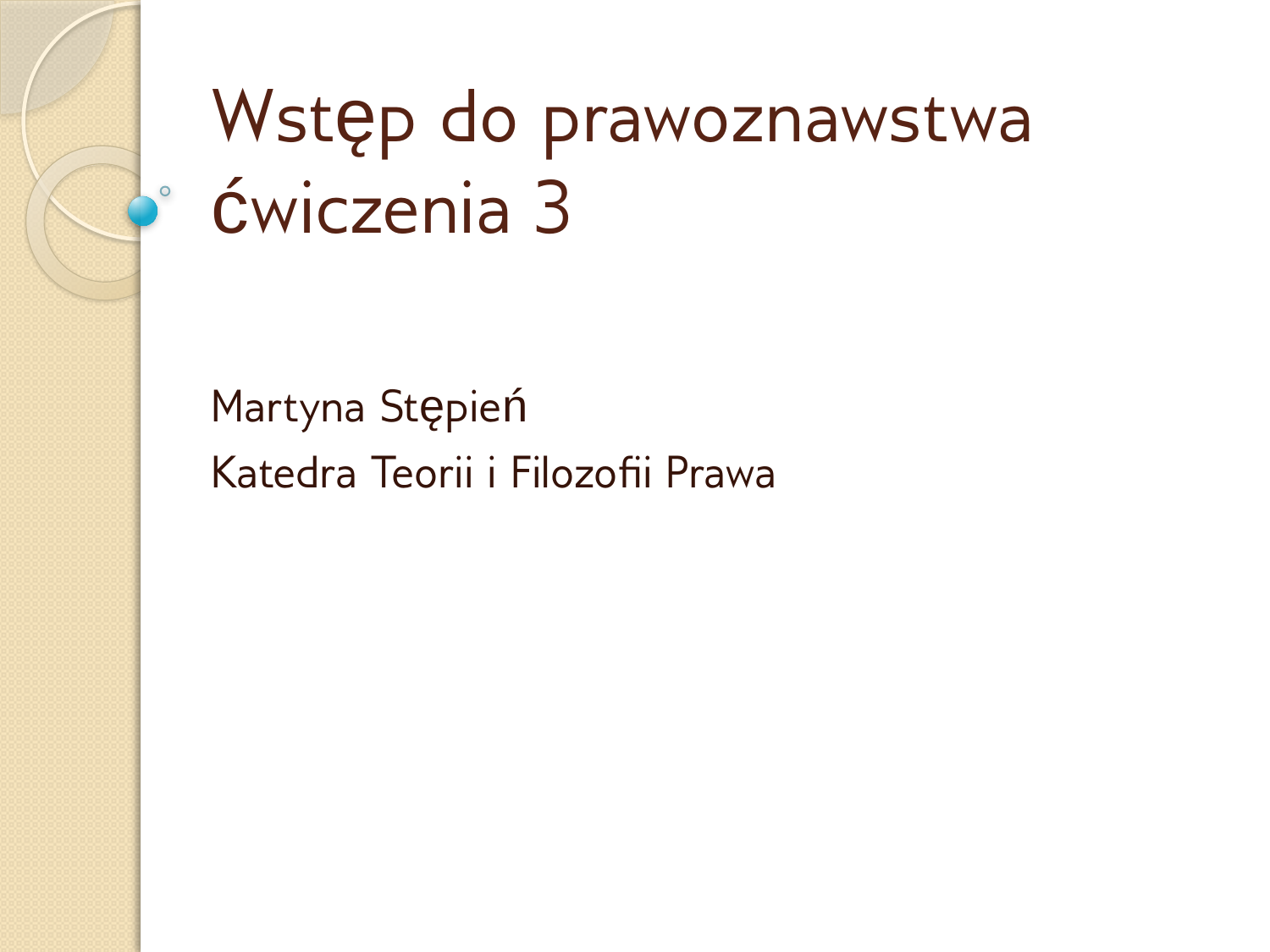

# Wstęp do prawoznawstwa ćwiczenia 3
Martyna Stępień
Katedra Teorii i Filozofii Prawa